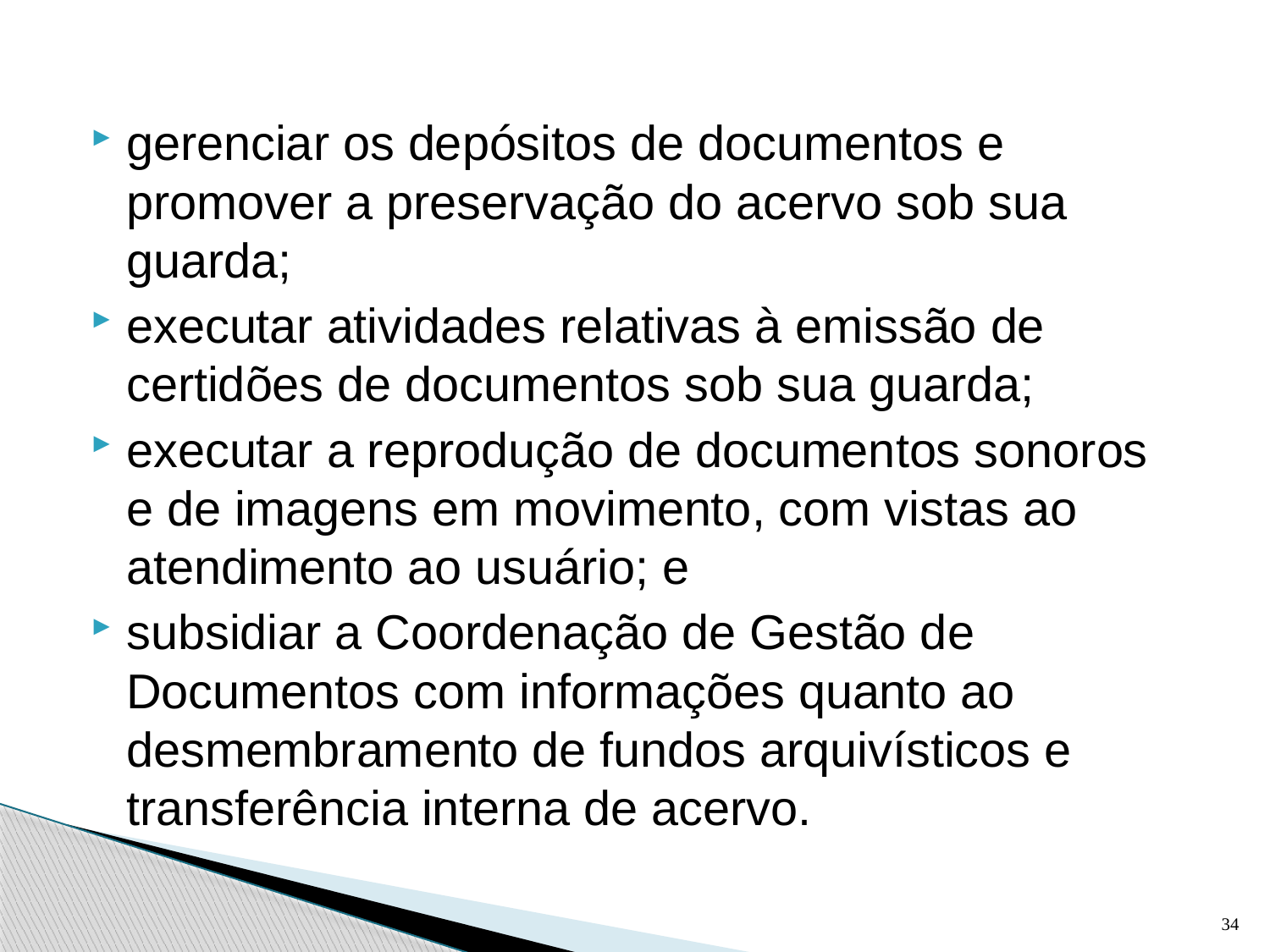

gerenciar os depósitos de documentos e promover a preservação do acervo sob sua guarda;
executar atividades relativas à emissão de certidões de documentos sob sua guarda;
executar a reprodução de documentos sonoros e de imagens em movimento, com vistas ao atendimento ao usuário; e
subsidiar a Coordenação de Gestão de Documentos com informações quanto ao desmembramento de fundos arquivísticos e transferência interna de acervo.

34